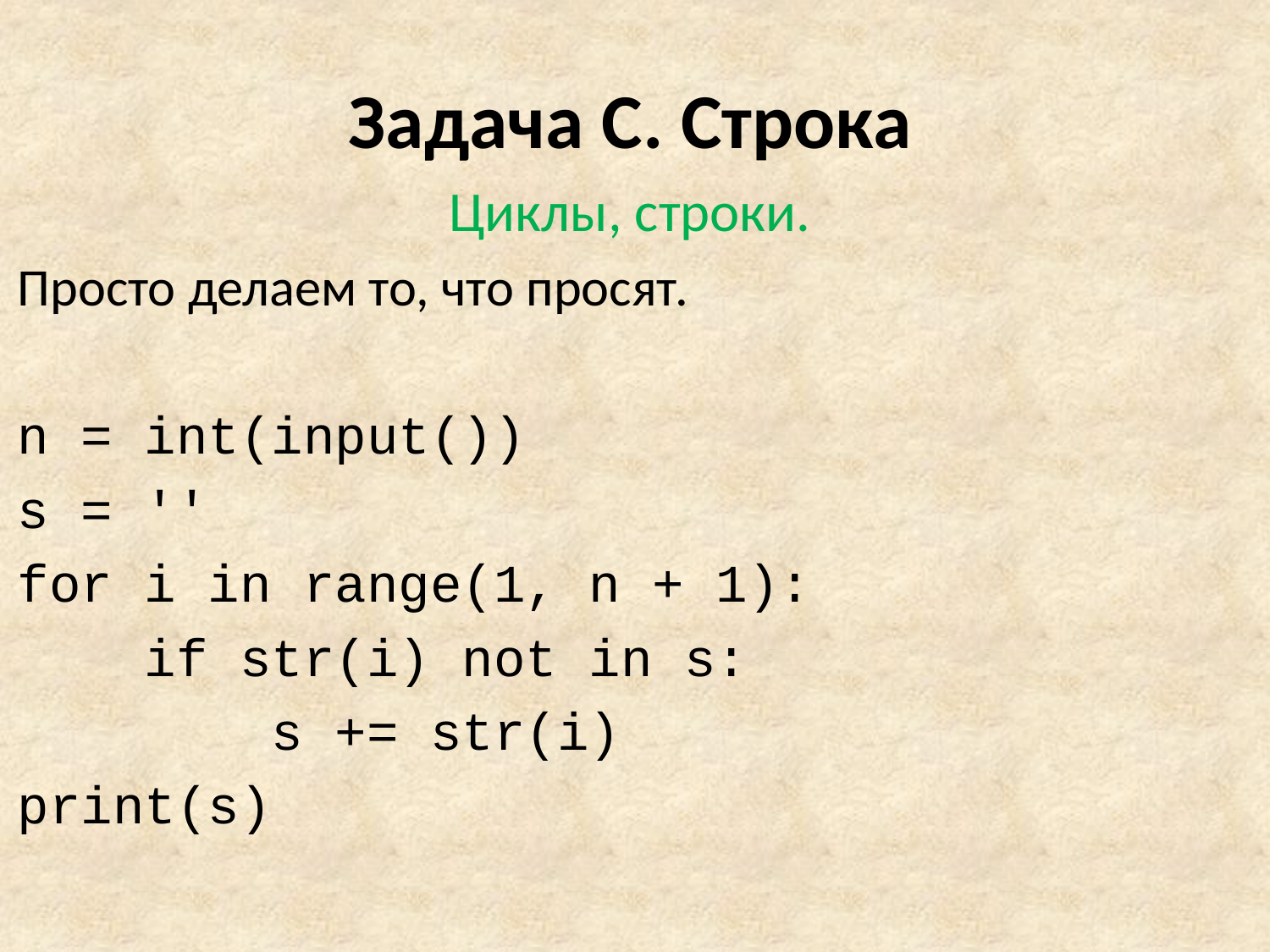

# Задача C. Строка
Циклы, строки.
Просто делаем то, что просят.

n = int(input())
s = ''
for i in range(1, n + 1):
    if str(i) not in s:
        s += str(i)
print(s)